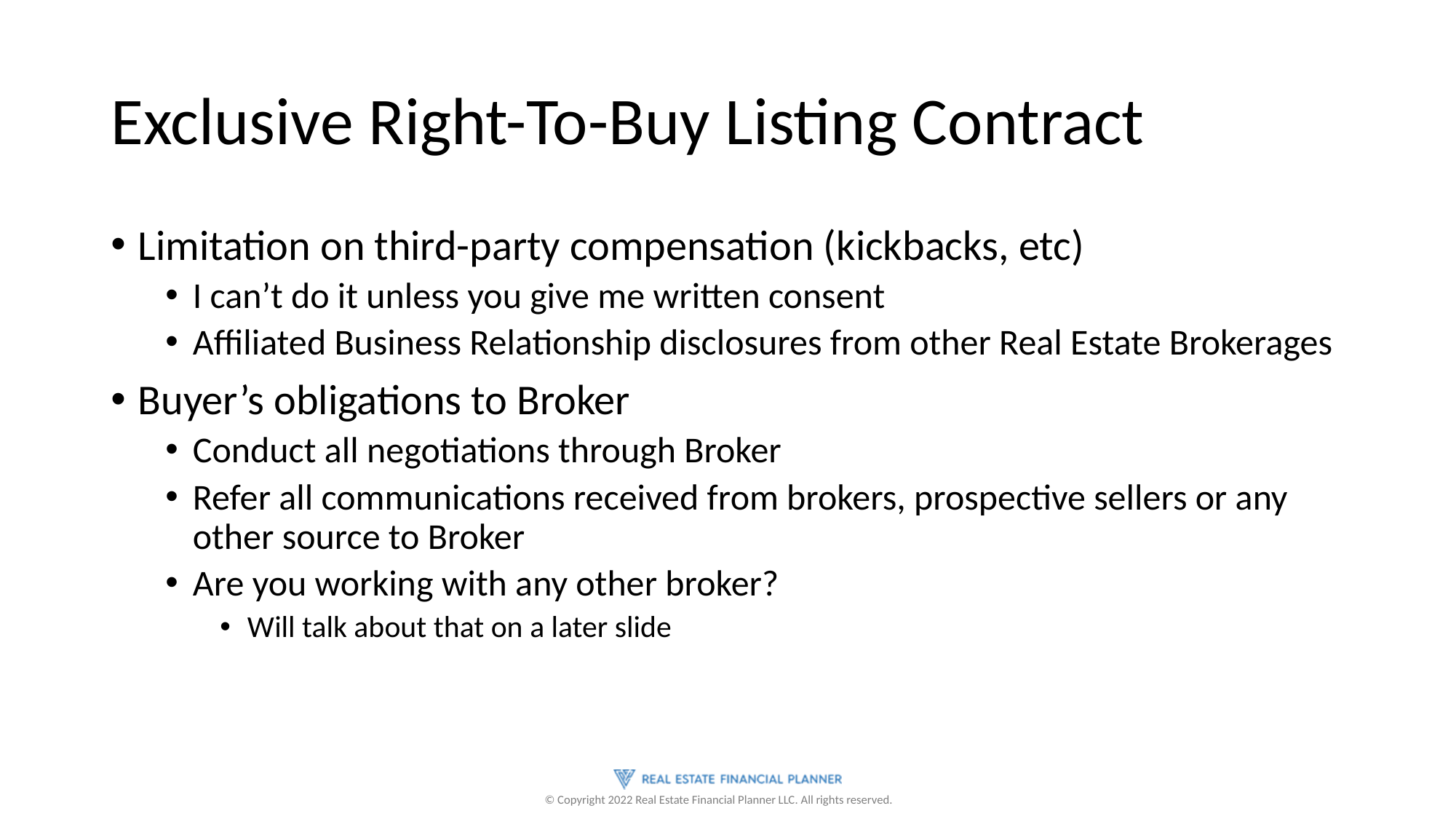

# Exclusive Right-To-Buy Listing Contract
Limitation on third-party compensation (kickbacks, etc)
I can’t do it unless you give me written consent
Affiliated Business Relationship disclosures from other Real Estate Brokerages
Buyer’s obligations to Broker
Conduct all negotiations through Broker
Refer all communications received from brokers, prospective sellers or any other source to Broker
Are you working with any other broker?
Will talk about that on a later slide